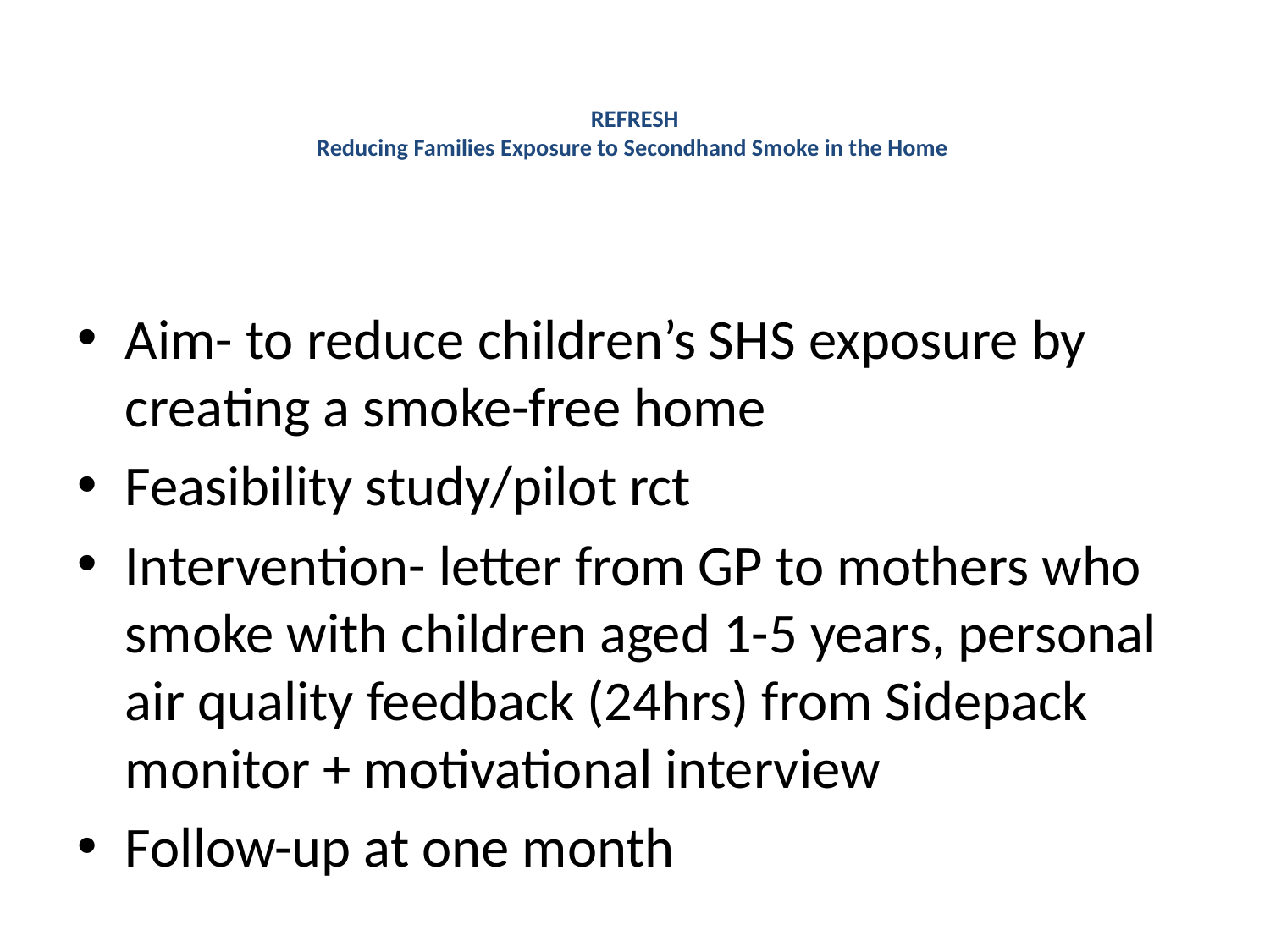

# REFRESH Reducing Families Exposure to Secondhand Smoke in the Home
Aim- to reduce children’s SHS exposure by creating a smoke-free home
Feasibility study/pilot rct
Intervention- letter from GP to mothers who smoke with children aged 1-5 years, personal air quality feedback (24hrs) from Sidepack monitor + motivational interview
Follow-up at one month